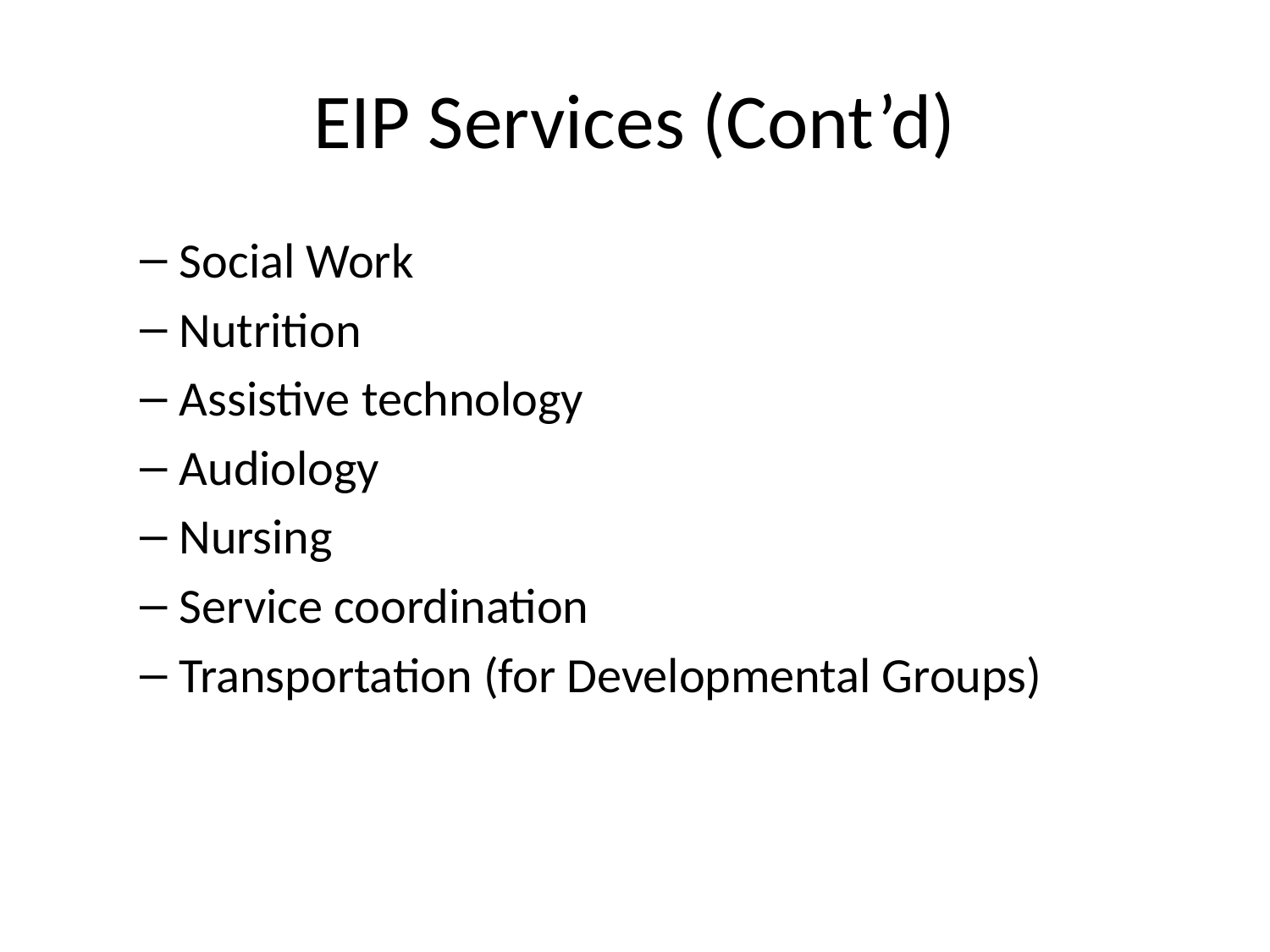

# EIP Services (Cont’d)
Social Work
Nutrition
Assistive technology
Audiology
Nursing
Service coordination
Transportation (for Developmental Groups)